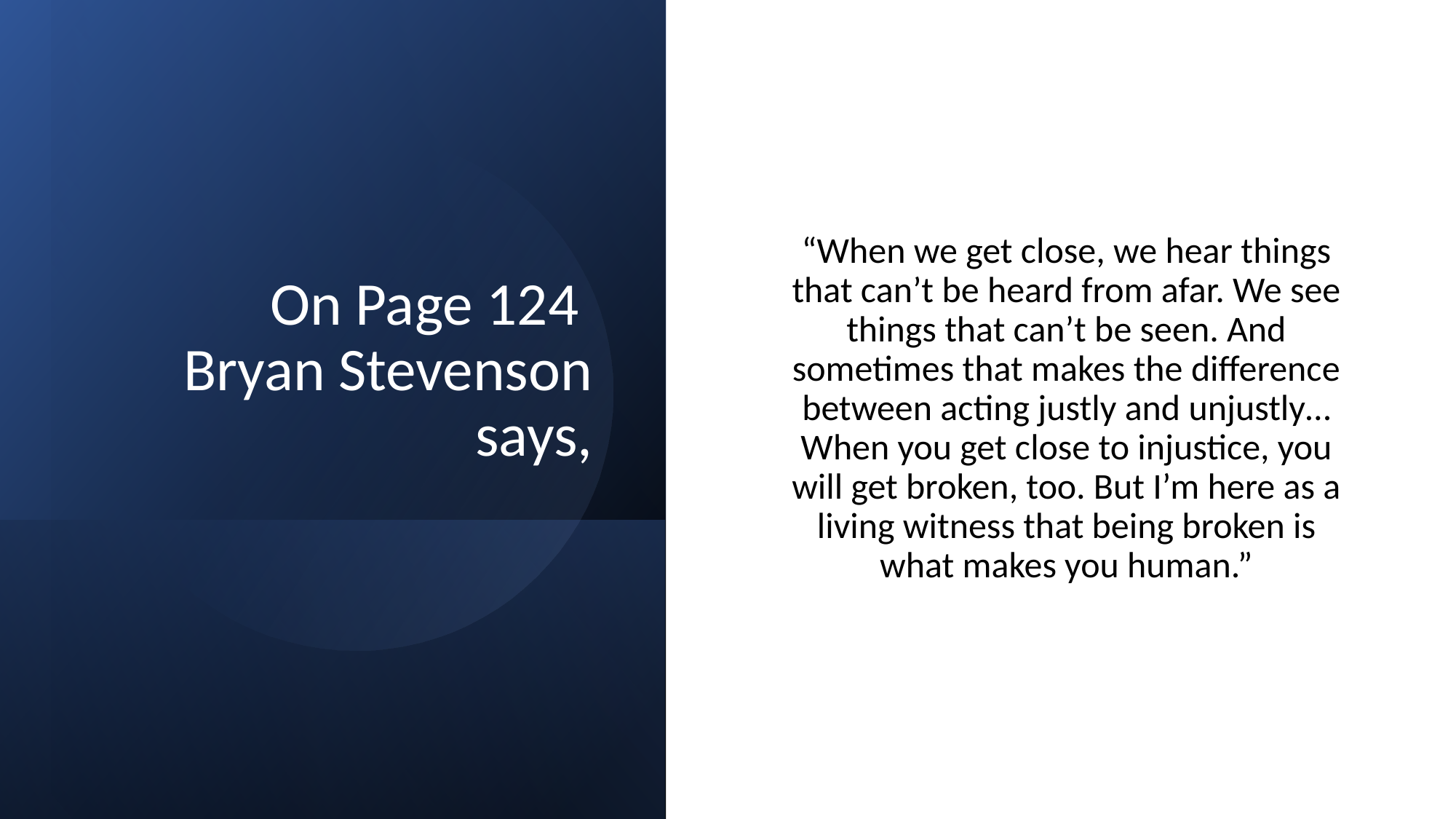

# On Page 124 Bryan Stevenson says,

“When we get close, we hear things that can’t be heard from afar. We see things that can’t be seen. And sometimes that makes the difference between acting justly and unjustly…When you get close to injustice, you will get broken, too. But I’m here as a living witness that being broken is what makes you human.”